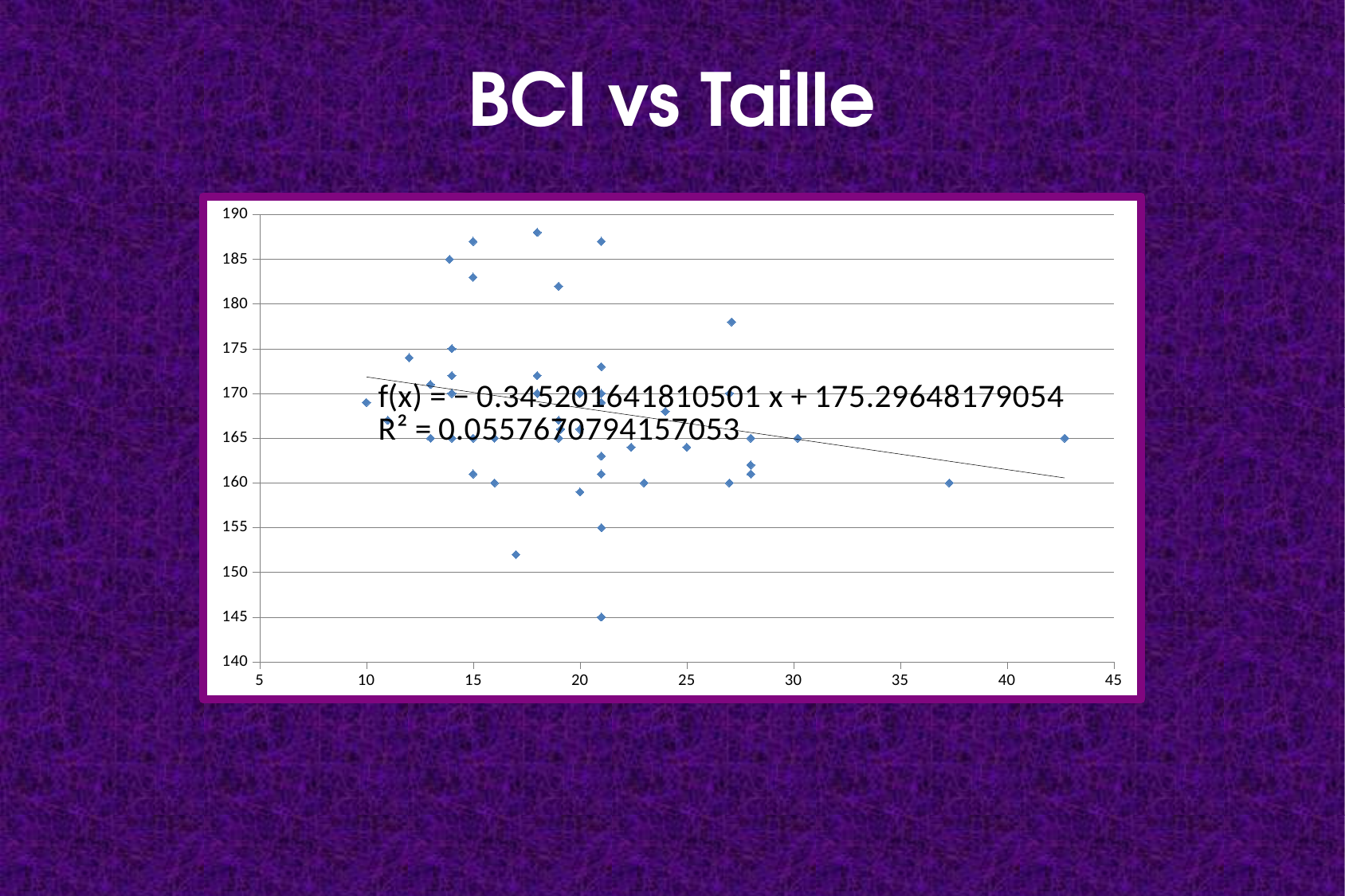

# BCI vs Taille

### Chart

| Category |  |
|---|---|